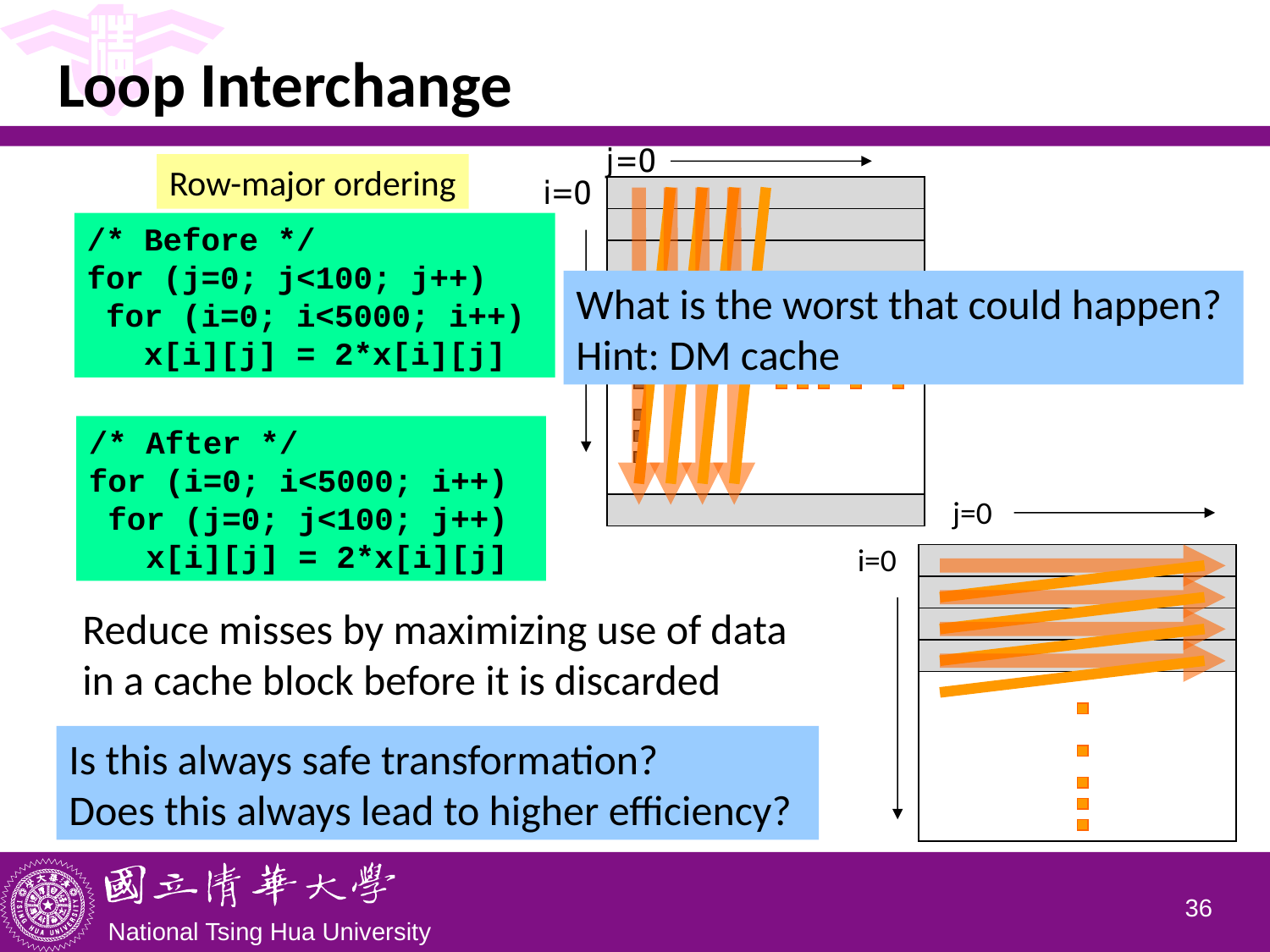

# Loop Interchange
j=0
Row-major ordering

i=0

/* Before */
for (j=0; j<100; j++)
 for (i=0; i<5000; i++)
   x[i][j] = 2*x[i][j]

What is the worst that could happen?
Hint: DM cache

/* After */
for (i=0; i<5000; i++)
 for (j=0; j<100; j++)
   x[i][j] = 2*x[i][j]

j=0

i=0

Reduce misses by maximizing use of data
in a cache block before it is discarded

Is this always safe transformation?
Does this always lead to higher efficiency?

36